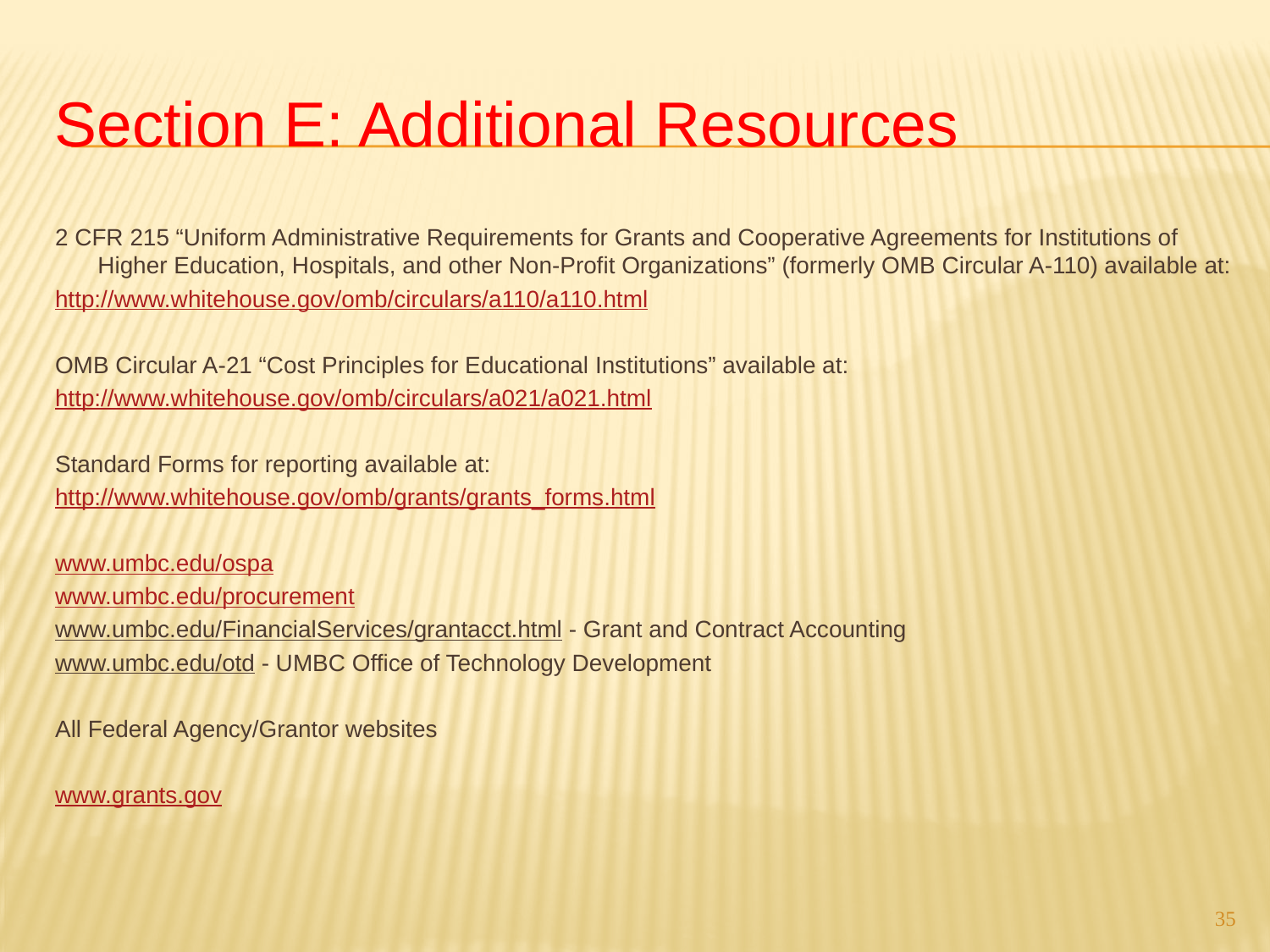

# Section E: Additional Resources
2 CFR 215 “Uniform Administrative Requirements for Grants and Cooperative Agreements for Institutions of Higher Education, Hospitals, and other Non-Profit Organizations” (formerly OMB Circular A-110) available at:
http://www.whitehouse.gov/omb/circulars/a110/a110.html

OMB Circular A-21 “Cost Principles for Educational Institutions” available at:
http://www.whitehouse.gov/omb/circulars/a021/a021.html

Standard Forms for reporting available at:
http://www.whitehouse.gov/omb/grants/grants_forms.html

www.umbc.edu/ospa
www.umbc.edu/procurement
www.umbc.edu/FinancialServices/grantacct.html - Grant and Contract Accounting
www.umbc.edu/otd - UMBC Office of Technology Development

All Federal Agency/Grantor websites

www.grants.gov

35